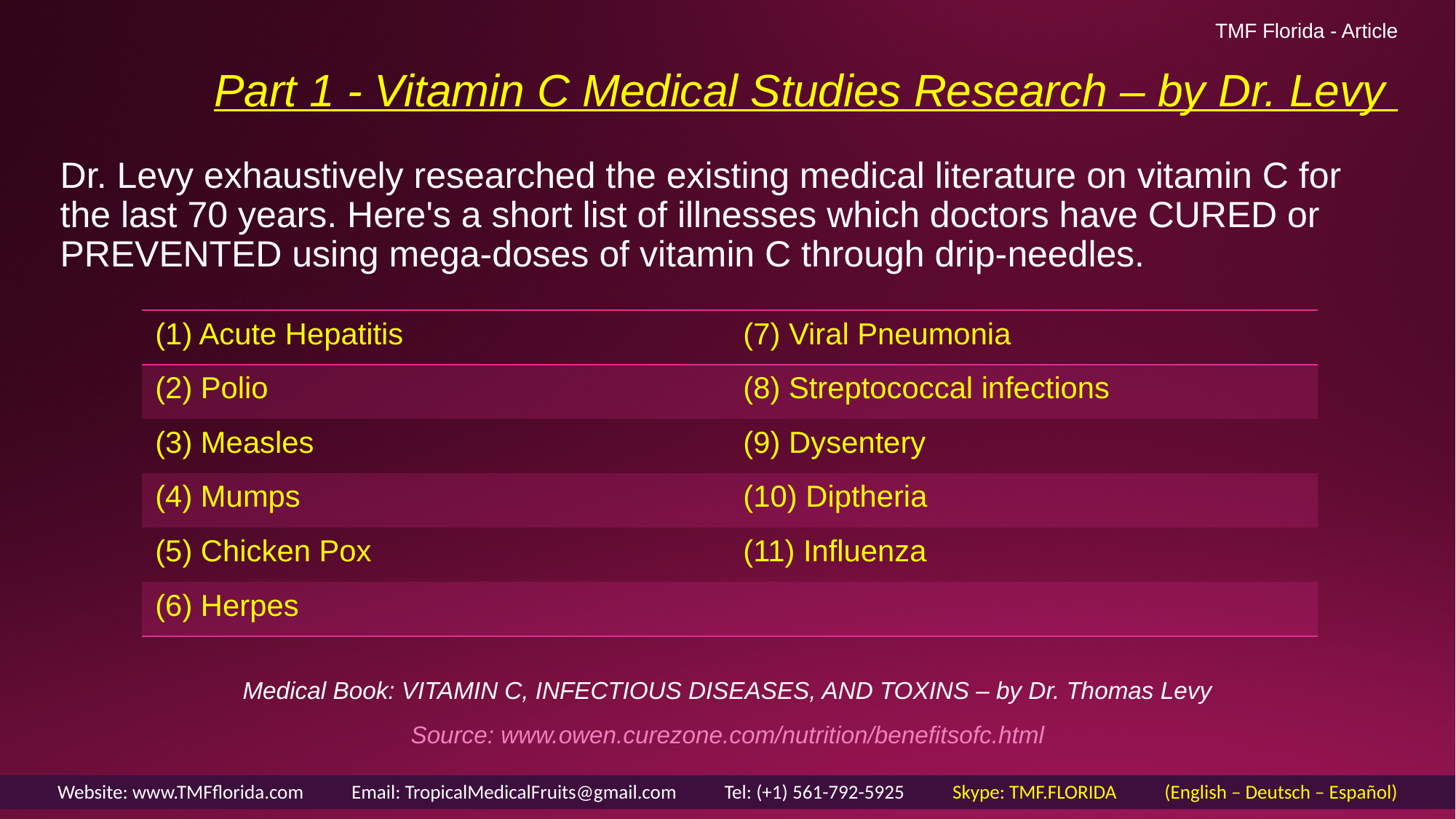

TMF Florida - Article
# Part 1 - Vitamin C Medical Studies Research – by Dr. Levy
Dr. Levy exhaustively researched the existing medical literature on vitamin C for the last 70 years. Here's a short list of illnesses which doctors have CURED or PREVENTED using mega-doses of vitamin C through drip-needles.
| (1) Acute Hepatitis | (7) Viral Pneumonia |
| --- | --- |
| (2) Polio | (8) Streptococcal infections |
| (3) Measles | (9) Dysentery |
| (4) Mumps | (10) Diptheria |
| (5) Chicken Pox | (11) Influenza |
| (6) Herpes |  |
Medical Book: VITAMIN C, INFECTIOUS DISEASES, AND TOXINS – by Dr. Thomas Levy
Source: www.owen.curezone.com/nutrition/benefitsofc.html
Website: www.TMFflorida.com           Email: TropicalMedicalFruits@gmail.com           Tel: (+1) 561-792-5925           Skype: TMF.FLORIDA           (English – Deutsch – Español)